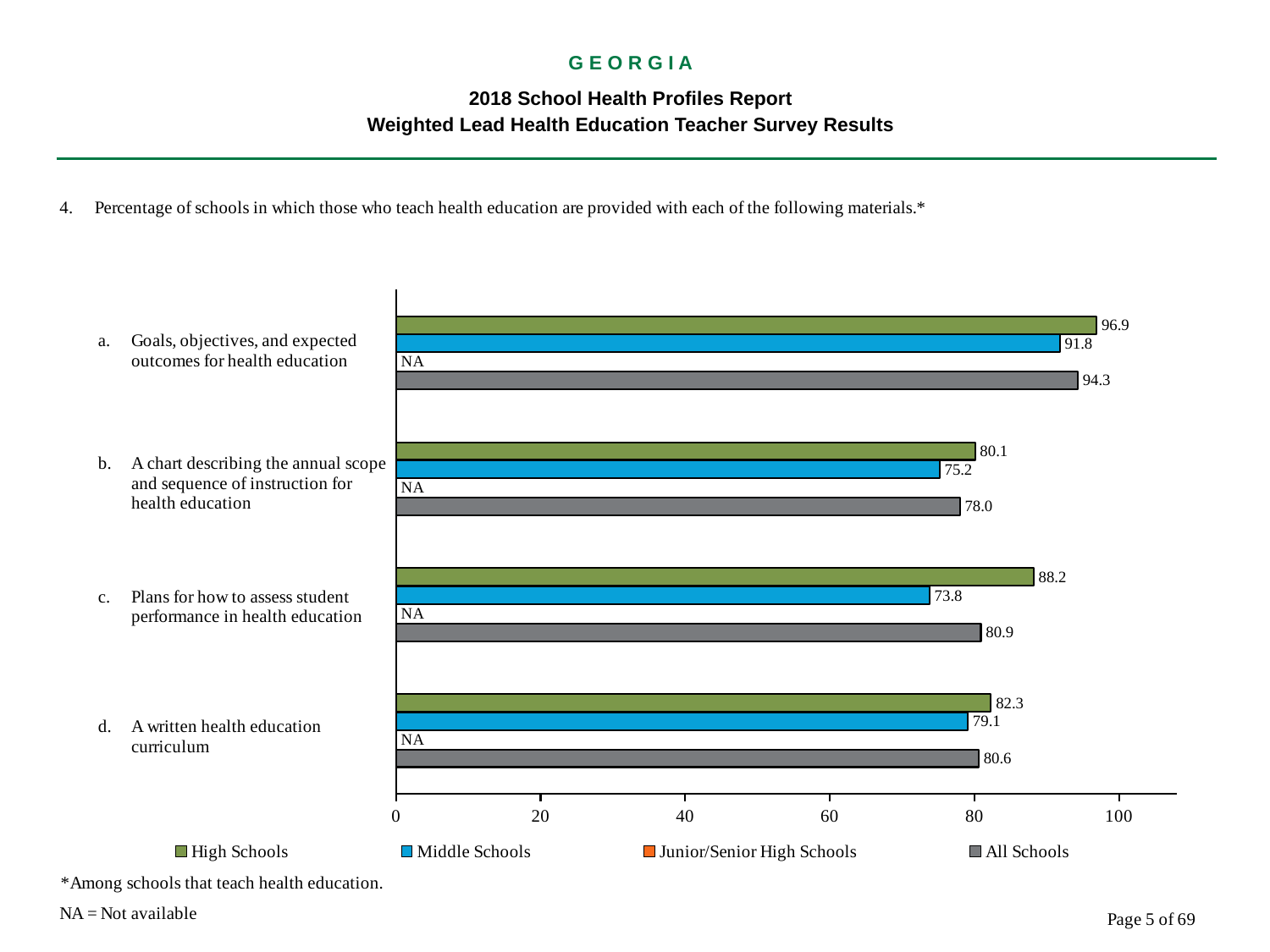

G E O R G I A
2018 School Health Profiles Report
Weighted Lead Health Education Teacher Survey Results

### Chart

| Category | All Schools | Junior/Senior High Schools | Middle Schools | High Schools |
|---|---|---|---|---|
| A written health education curriculum | 80.6 | 0.0009 | 79.1 | 82.3 |
| Plans for how to assess student performance in health education | 80.9 | 0.0009 | 73.8 | 88.2 |
| A chart describing the annual scope and sequence of instruction for health education | 78.0 | 0.0009 | 75.2 | 80.1 |
| Goals, objectives, and expected outcomes for health education | 94.3 | 0.0009 | 91.8 | 96.9 |